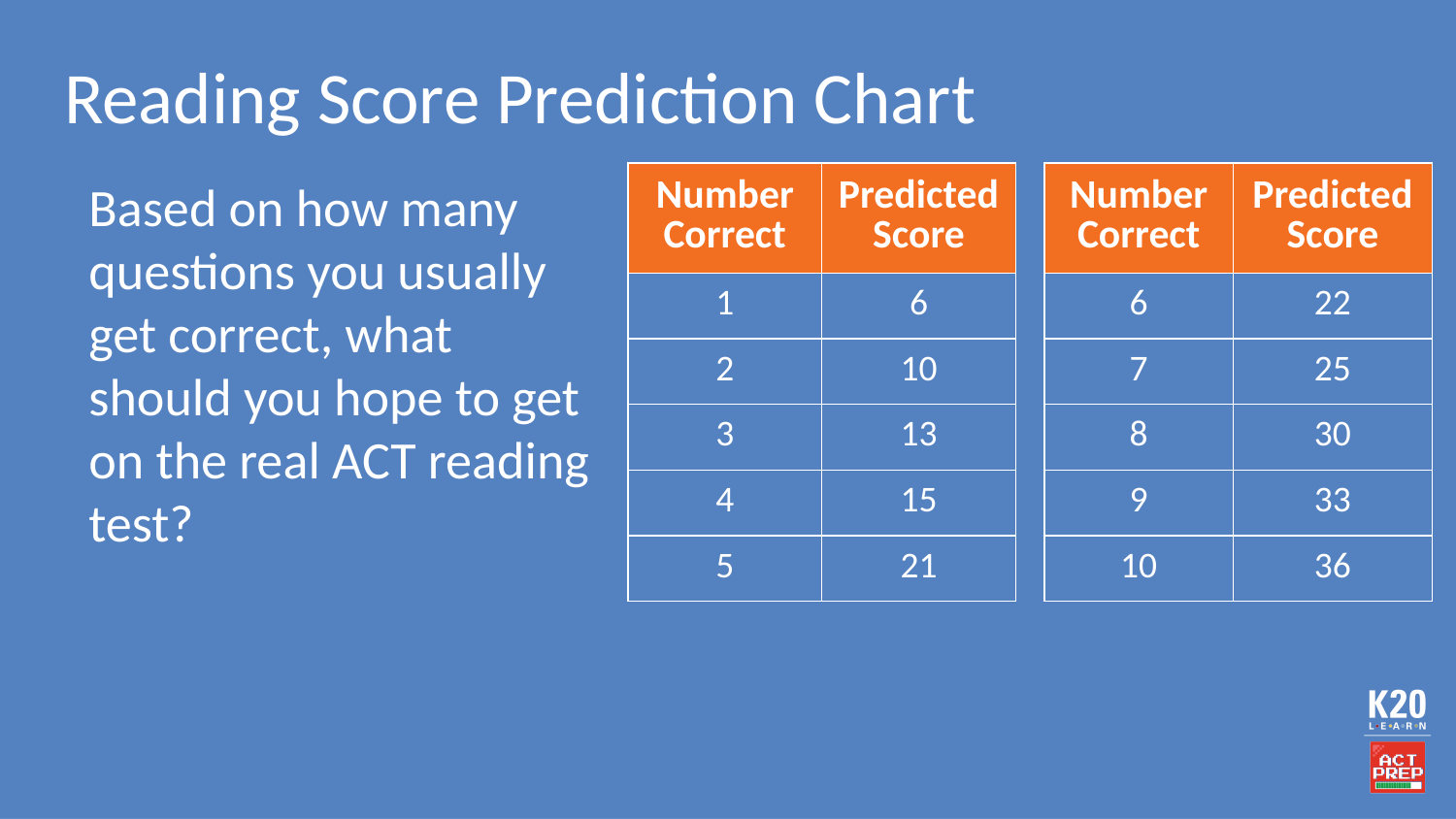

# Reading Score Prediction Chart
Based on how many questions you usually get correct, what should you hope to get on the real ACT reading test?
| Number Correct | Predicted Score |
| --- | --- |
| 1 | 6 |
| 2 | 10 |
| 3 | 13 |
| 4 | 15 |
| 5 | 21 |
| Number Correct | Predicted Score |
| --- | --- |
| 6 | 22 |
| 7 | 25 |
| 8 | 30 |
| 9 | 33 |
| 10 | 36 |